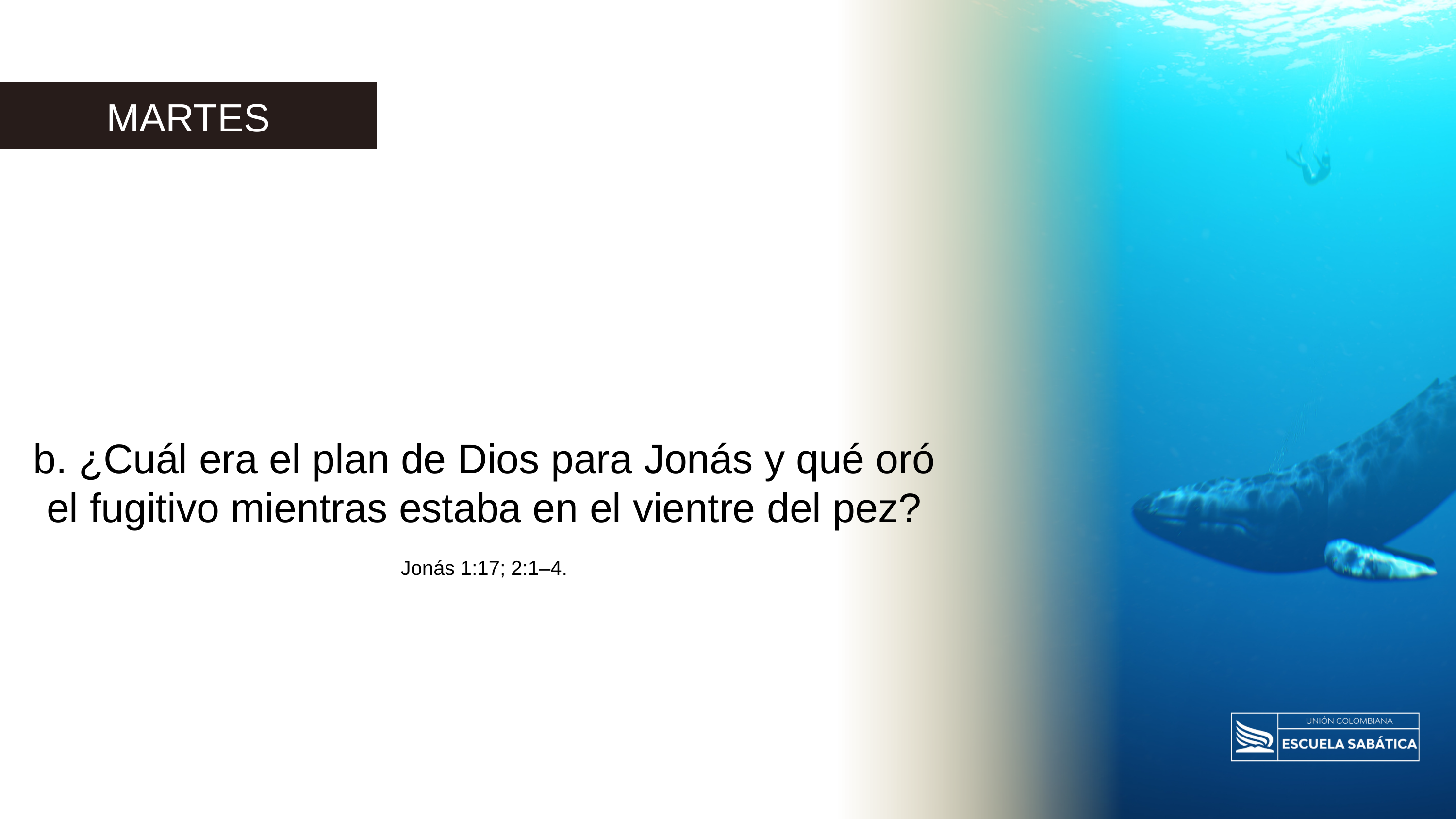

MARTES
b. ¿Cuál era el plan de Dios para Jonás y qué oró el fugitivo mientras estaba en el vientre del pez? Jonás 1:17; 2:1–4.